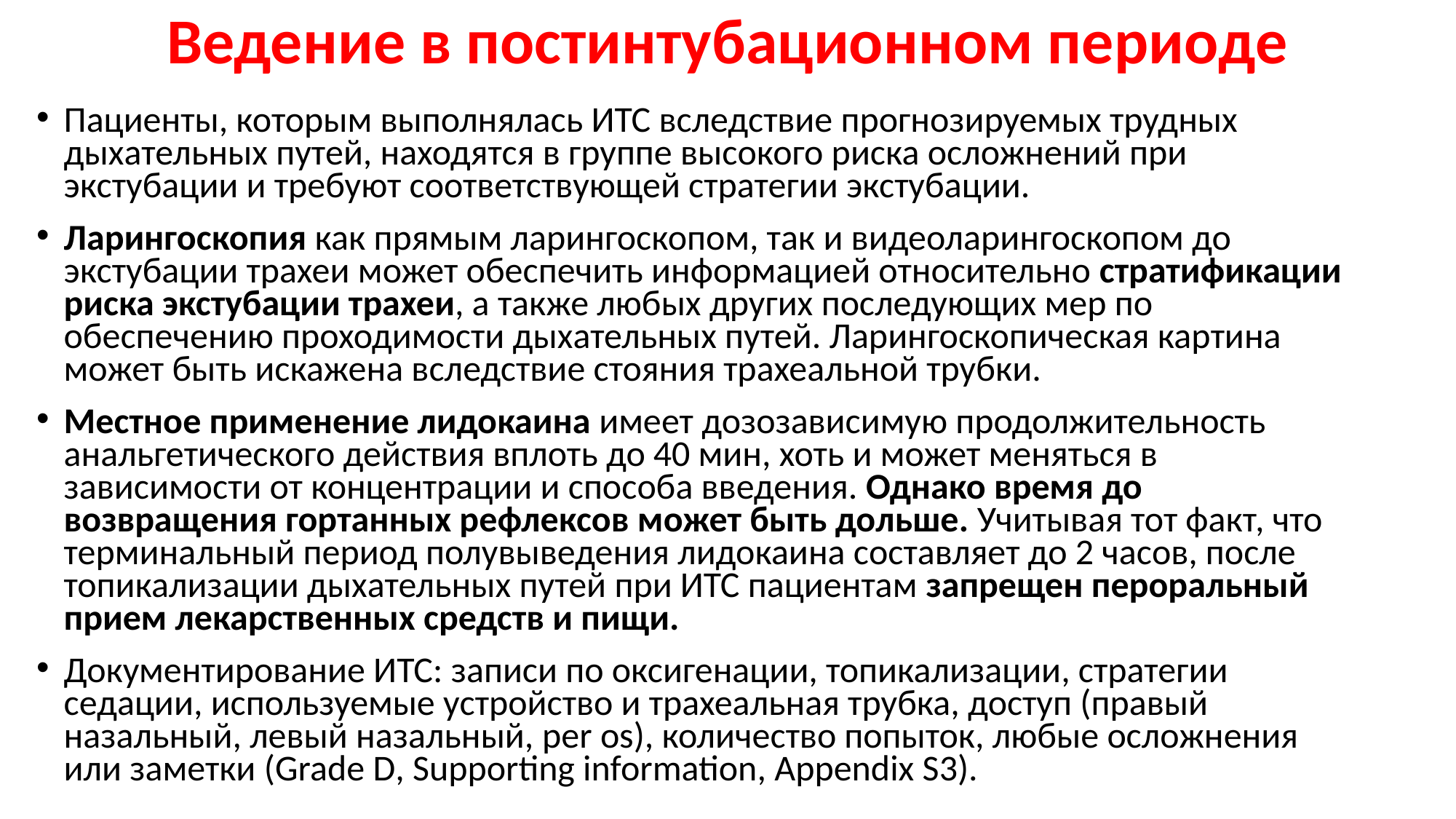

# Ведение в постинтубационном периоде
Пациенты, которым выполнялась ИТС вследствие прогнозируемых трудных дыхательных путей, находятся в группе высокого риска осложнений при экстубации и требуют соответствующей стратегии экстубации.
Ларингоскопия как прямым ларингоскопом, так и видеоларингоскопом до экстубации трахеи может обеспечить информацией относительно стратификации риска экстубации трахеи, а также любых других последующих мер по обеспечению проходимости дыхательных путей. Ларингоскопическая картина может быть искажена вследствие стояния трахеальной трубки.
Местное применение лидокаина имеет дозозависимую продолжительность анальгетического действия вплоть до 40 мин, хоть и может меняться в зависимости от концентрации и способа введения. Однако время до возвращения гортанных рефлексов может быть дольше. Учитывая тот факт, что терминальный период полувыведения лидокаина составляет до 2 часов, после топикализации дыхательных путей при ИТС пациентам запрещен пероральный прием лекарственных средств и пищи.
Документирование ИТС: записи по оксигенации, топикализации, стратегии седации, используемые устройство и трахеальная трубка, доступ (правый назальный, левый назальный, per os), количество попыток, любые осложнения или заметки (Grade D, Supporting information, Appendix S3).